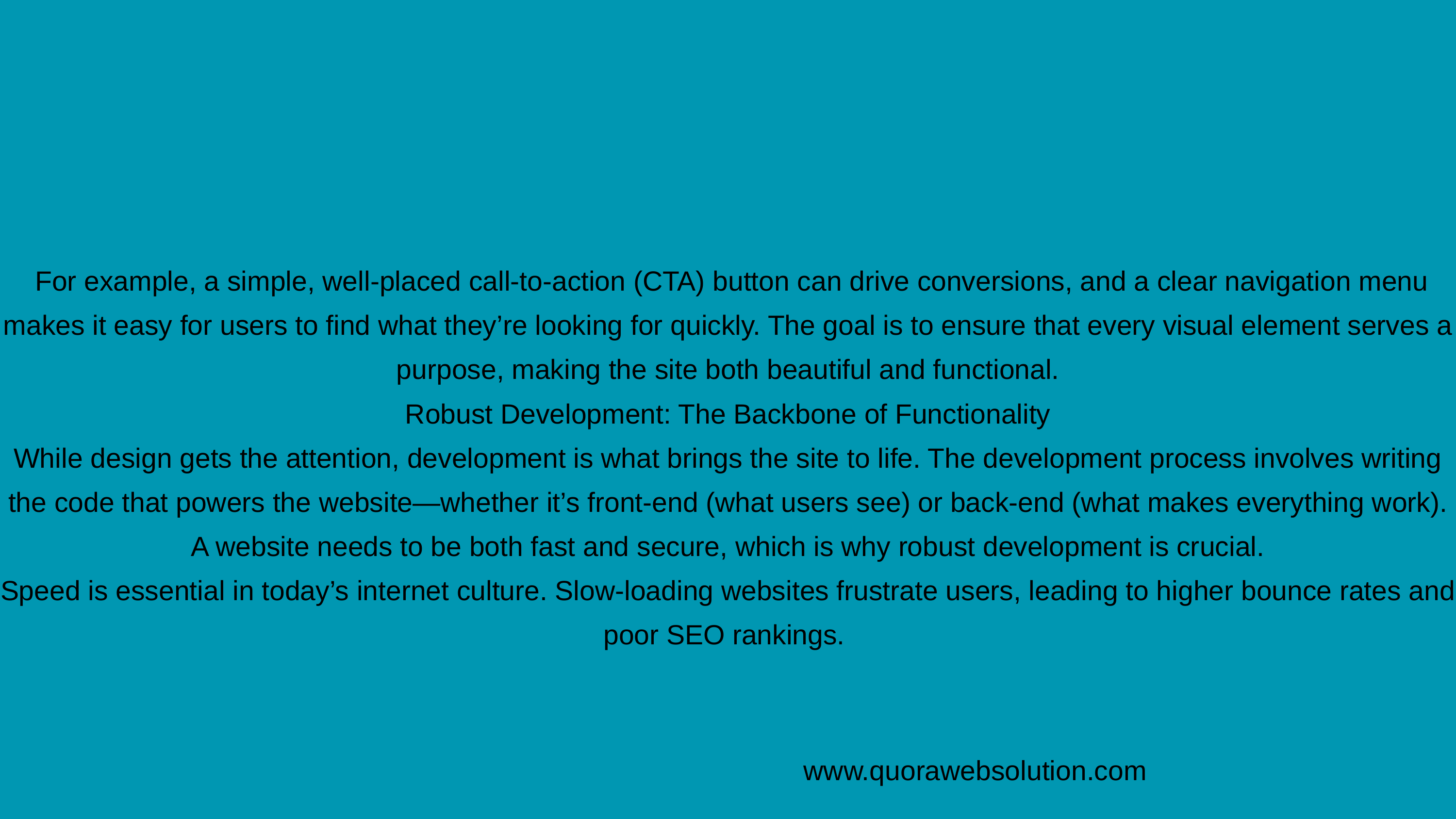

For example, a simple, well-placed call-to-action (CTA) button can drive conversions, and a clear navigation menu makes it easy for users to find what they’re looking for quickly. The goal is to ensure that every visual element serves a purpose, making the site both beautiful and functional.
Robust Development: The Backbone of Functionality
While design gets the attention, development is what brings the site to life. The development process involves writing the code that powers the website—whether it’s front-end (what users see) or back-end (what makes everything work). A website needs to be both fast and secure, which is why robust development is crucial.
Speed is essential in today’s internet culture. Slow-loading websites frustrate users, leading to higher bounce rates and poor SEO rankings.
www.quorawebsolution.com